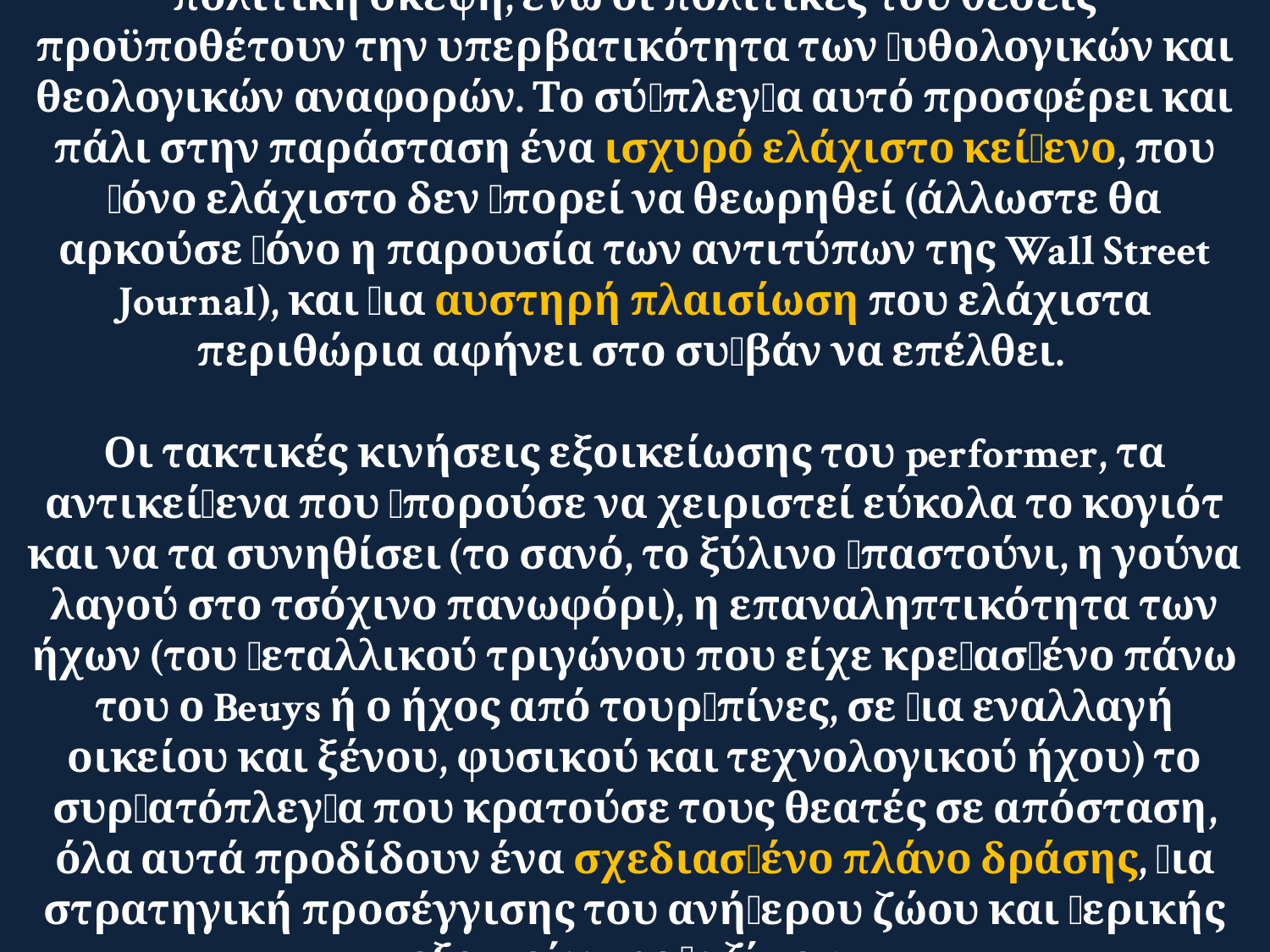

# Η μυθολογική σκέψη του καλλιτέχνη καταλήγει στην πολιτική σκέψη, ενώ οι πολιτικές του θέσεις προϋποθέτουν την υπερβατικότητα των μυθολογικών και θεολογικών αναφορών. Το σύμπλεγμα αυτό προσφέρει και πάλι στην παράσταση ένα ισχυρό ελάχιστο κείμενο, που μόνο ελάχιστο δεν μπορεί να θεωρηθεί (άλλωστε θα αρκούσε μόνο η παρουσία των αντιτύπων της Wall Street Journal), και μια αυστηρή πλαισίωση που ελάχιστα περιθώρια αφήνει στο συμβάν να επέλθει. Οι τακτικές κινήσεις εξοικείωσης του performer, τα αντικείμενα που μπορούσε να χειριστεί εύκολα το κογιότ και να τα συνηθίσει (το σανό, το ξύλινο μπαστούνι, η γούνα λαγού στο τσόχινο πανωφόρι), η επαναληπτικότητα των ήχων (του μεταλλικού τριγώνου που είχε κρεμασμένο πάνω του ο Beuys ή ο ήχος από τουρμπίνες, σε μια εναλλαγή οικείου και ξένου, φυσικού και τεχνολογικού ήχου) το συρματόπλεγμα που κρατούσε τους θεατές σε απόσταση, όλα αυτά προδίδουν ένα σχεδιασμένο πλάνο δράσης, μια στρατηγική προσέγγισης του ανήμερου ζώου και μερικής εξοικείωσης μαζί του.